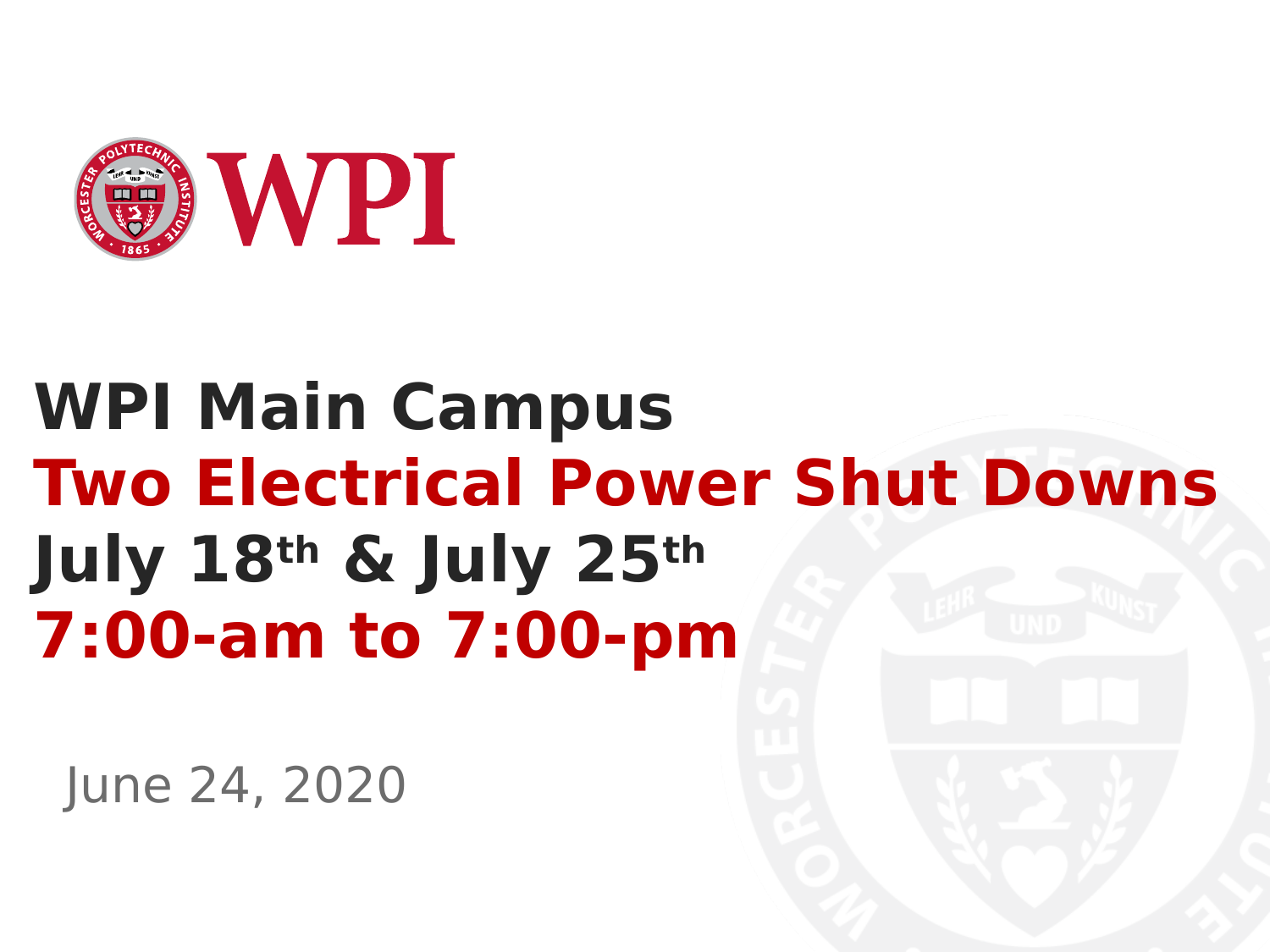

# WPI Main Campus Two Electrical Power Shut Downs July 18th & July 25th 7:00-am to 7:00-pm
June 24, 2020